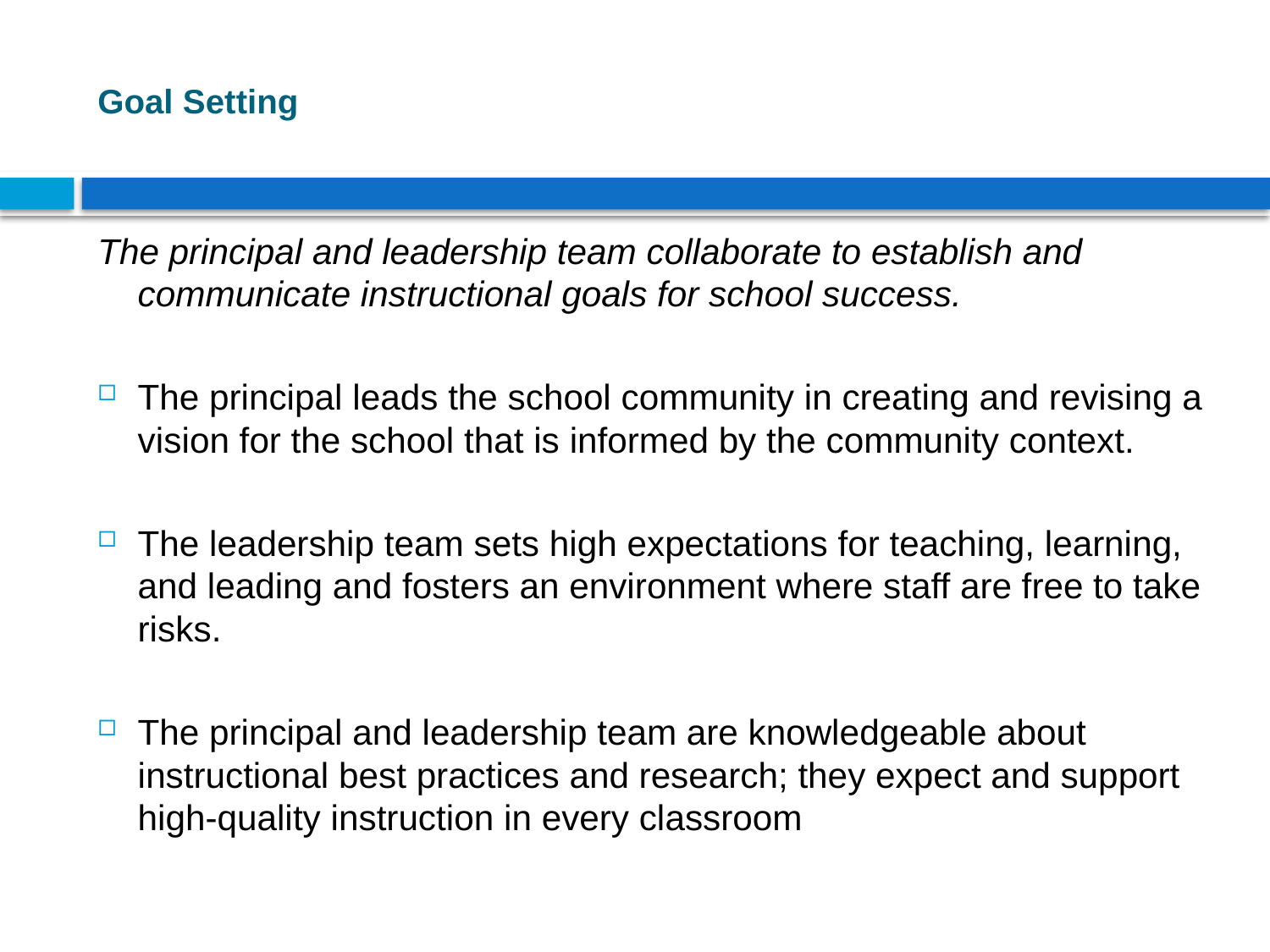

# Goal Setting
The principal and leadership team collaborate to establish and communicate instructional goals for school success.

The principal leads the school community in creating and revising a vision for the school that is informed by the community context.

The leadership team sets high expectations for teaching, learning, and leading and fosters an environment where staff are free to take risks.

The principal and leadership team are knowledgeable about instructional best practices and research; they expect and support high-quality instruction in every classroom